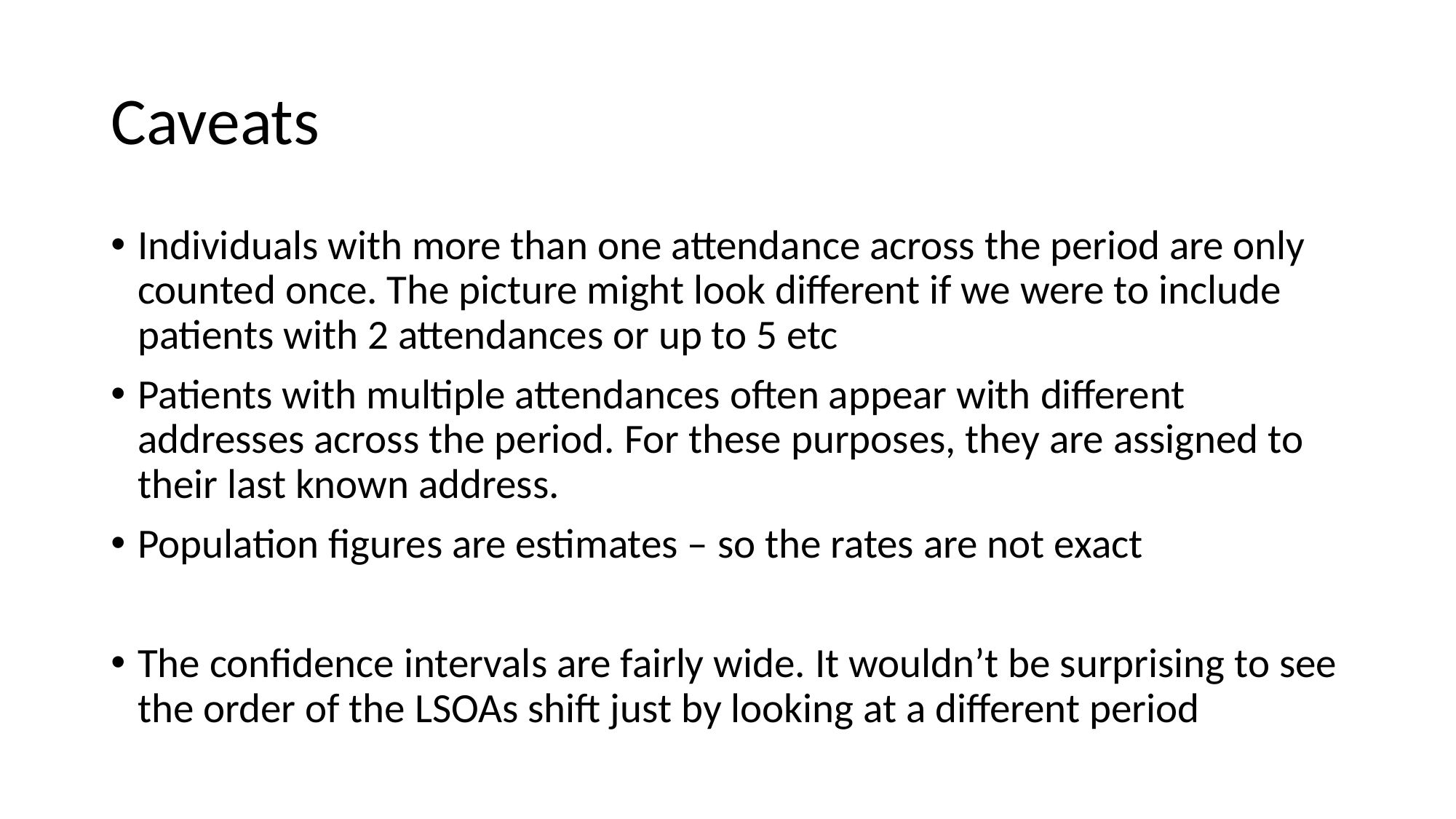

# Caveats
Individuals with more than one attendance across the period are only counted once. The picture might look different if we were to include patients with 2 attendances or up to 5 etc
Patients with multiple attendances often appear with different addresses across the period. For these purposes, they are assigned to their last known address.
Population figures are estimates – so the rates are not exact

The confidence intervals are fairly wide. It wouldn’t be surprising to see the order of the LSOAs shift just by looking at a different period